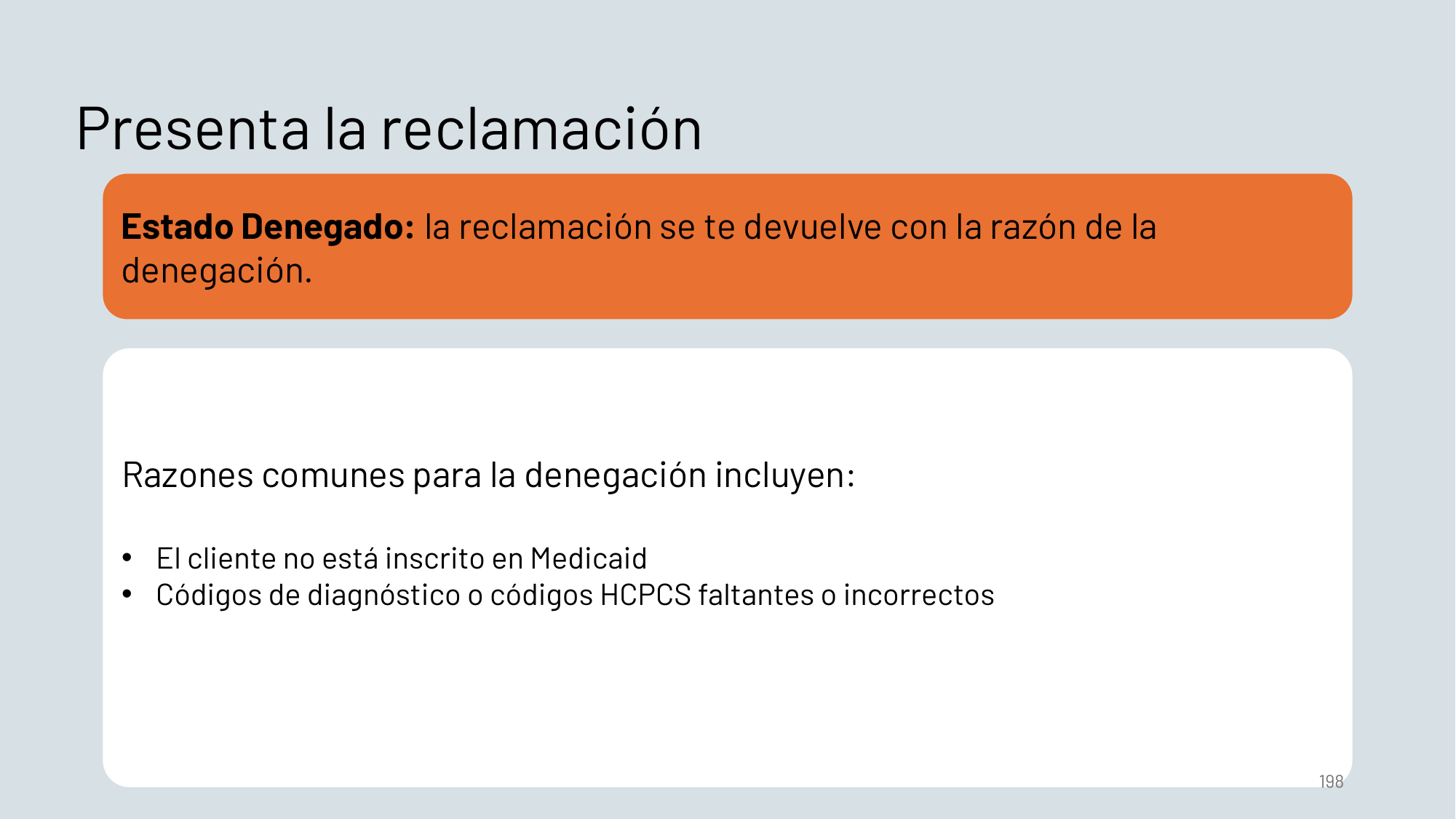

Presenta la reclamación
Estado Denegado: la reclamación se te devuelve con la razón de la denegación.
Razones comunes para la denegación incluyen:

El cliente no está inscrito en Medicaid
Códigos de diagnóstico o códigos HCPCS faltantes o incorrectos
Se ha superado el límite del miembro
La reclamación no coincide con el NPI aprobado
198